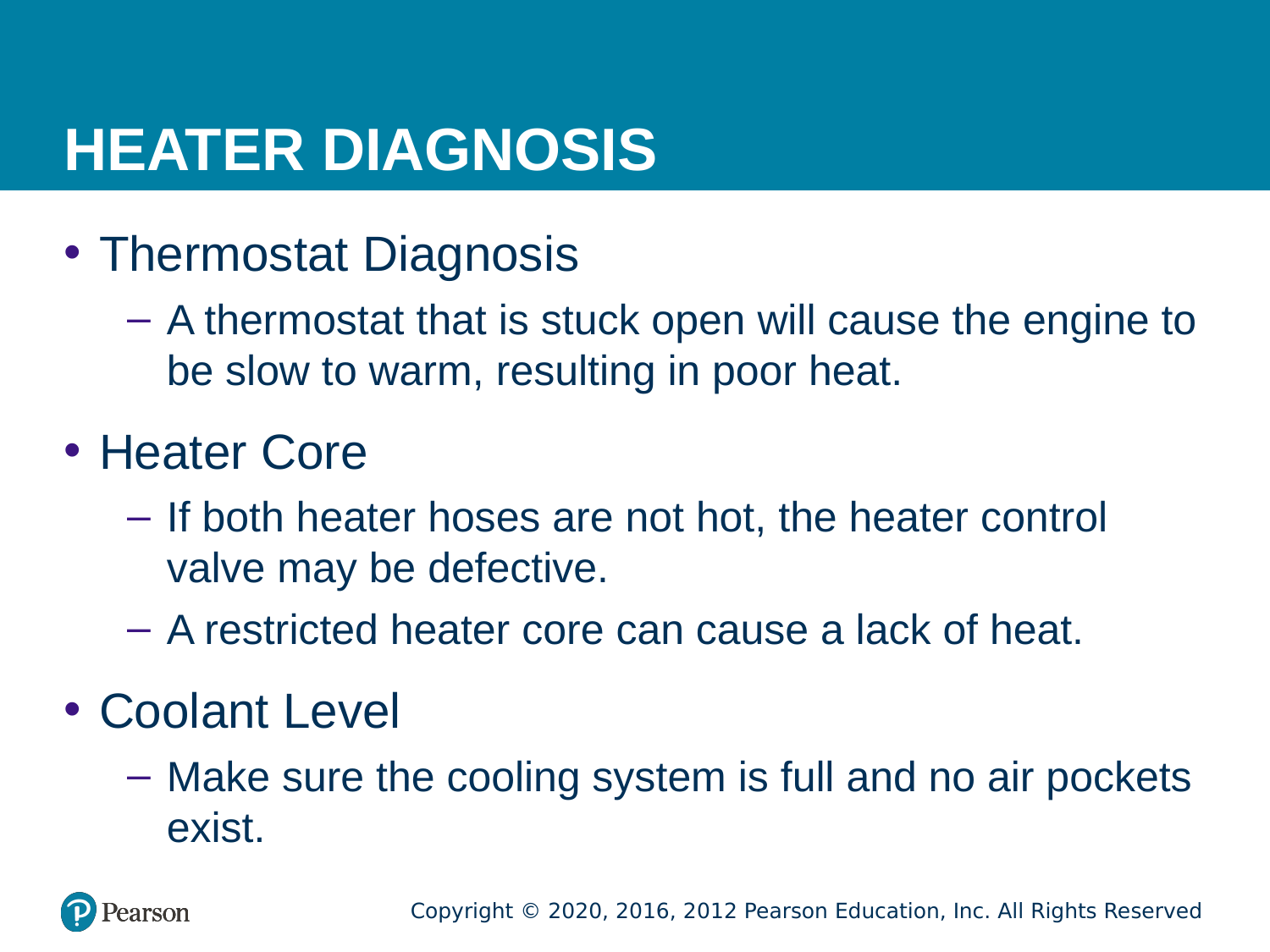

# HEATER DIAGNOSIS
Thermostat Diagnosis
A thermostat that is stuck open will cause the engine to be slow to warm, resulting in poor heat.
Heater Core
If both heater hoses are not hot, the heater control valve may be defective.
A restricted heater core can cause a lack of heat.
Coolant Level
Make sure the cooling system is full and no air pockets exist.